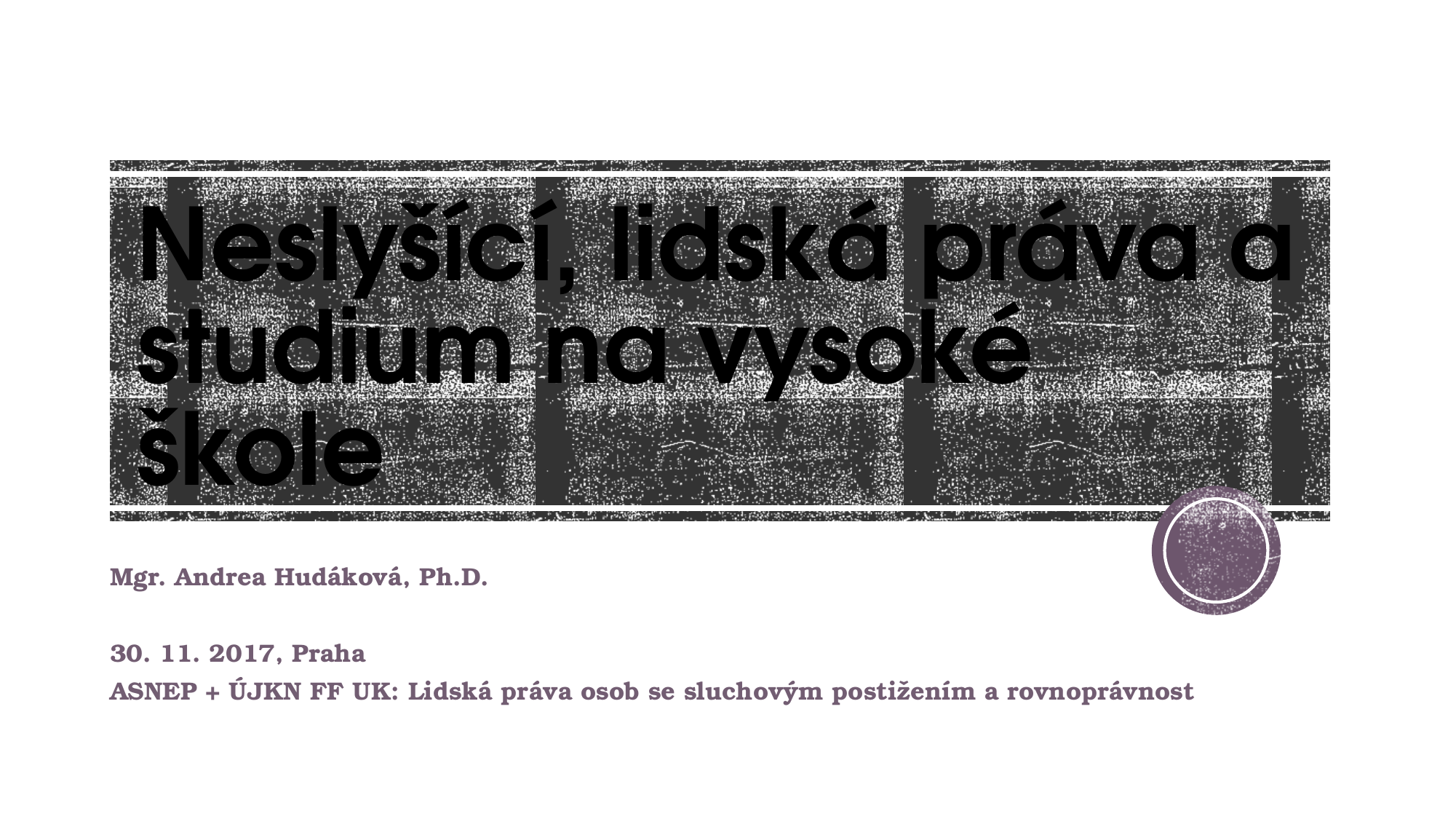

# Neslyšící, lidská práva a studium na vysoké škole

Mgr. Andrea Hudáková, Ph.D.

30. 11. 2017, Praha
ASNEP + ÚJKN FF UK: Lidská práva osob se sluchovým postižením a rovnoprávnost